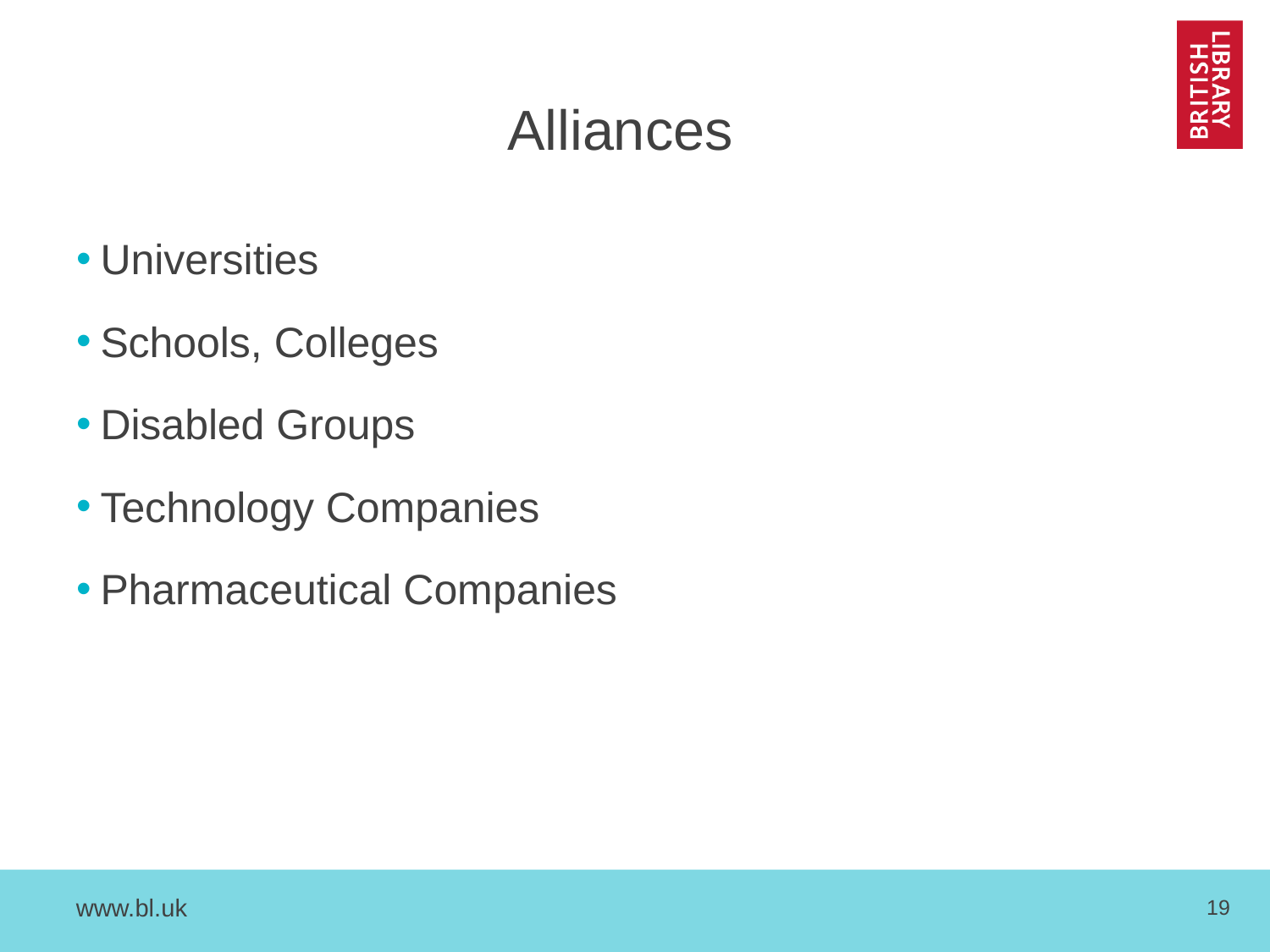

# Alliances
Universities
Schools, Colleges
Disabled Groups
Technology Companies
Pharmaceutical Companies